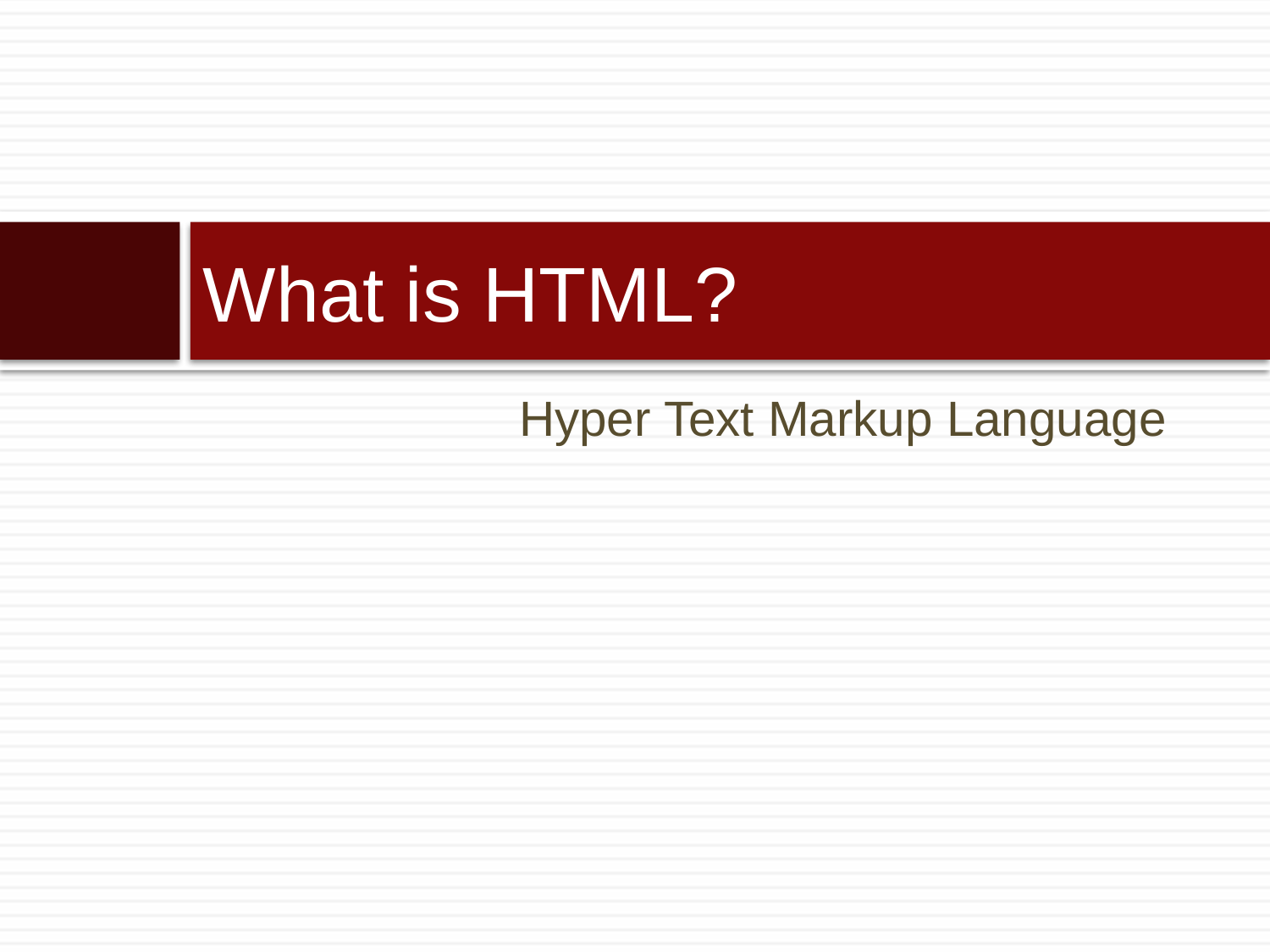

# What is HTML?
Hyper Text Markup Language